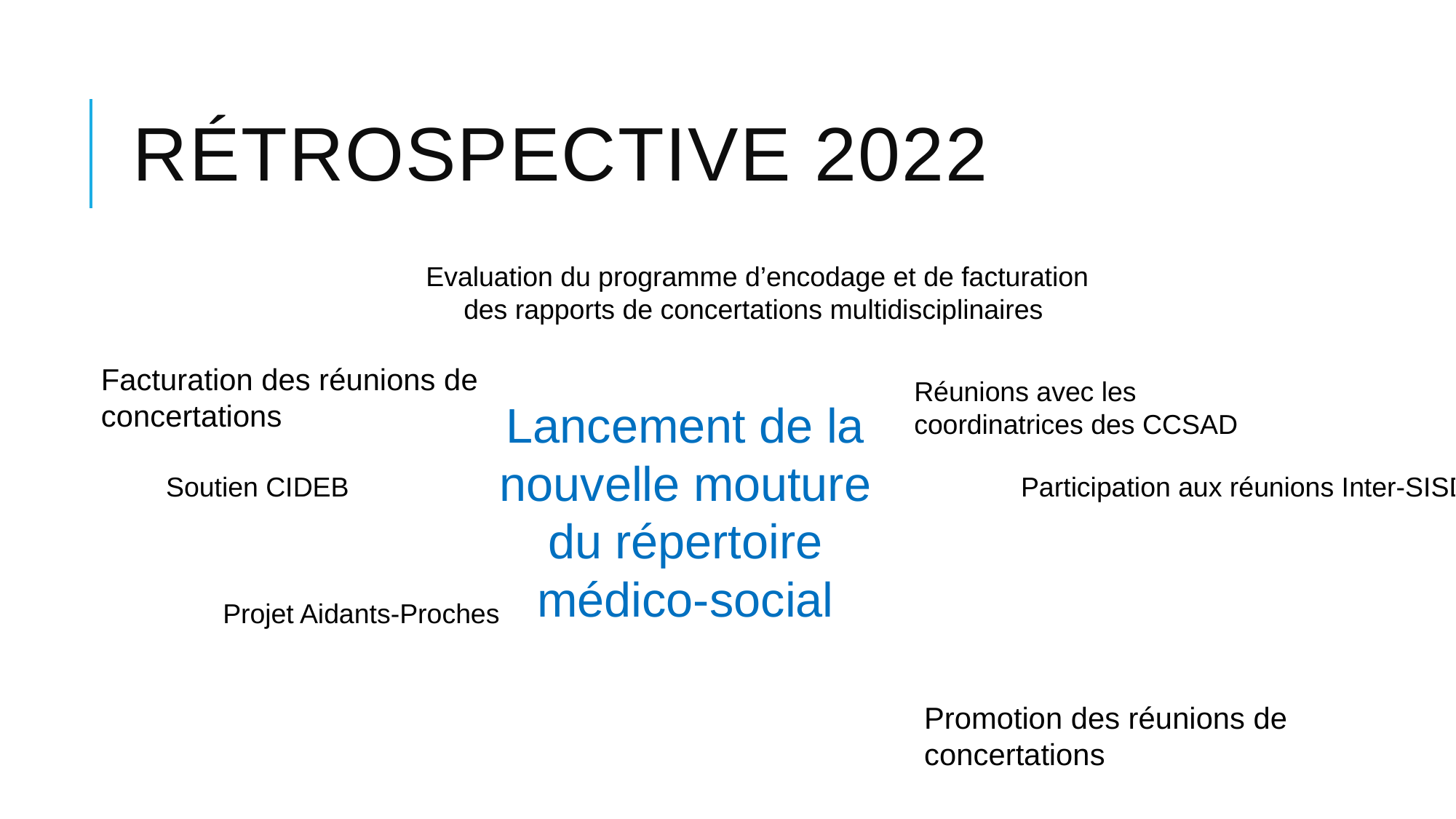

# Rétrospective 2022
Evaluation du programme d’encodage et de facturation des rapports de concertations multidisciplinaires
Facturation des réunions de concertations
Réunions avec les coordinatrices des CCSAD
Lancement de la nouvelle mouture du répertoire médico-social

Soutien CIDEB
Participation aux réunions Inter-SISD
Projet Aidants-Proches
Promotion des réunions de concertations